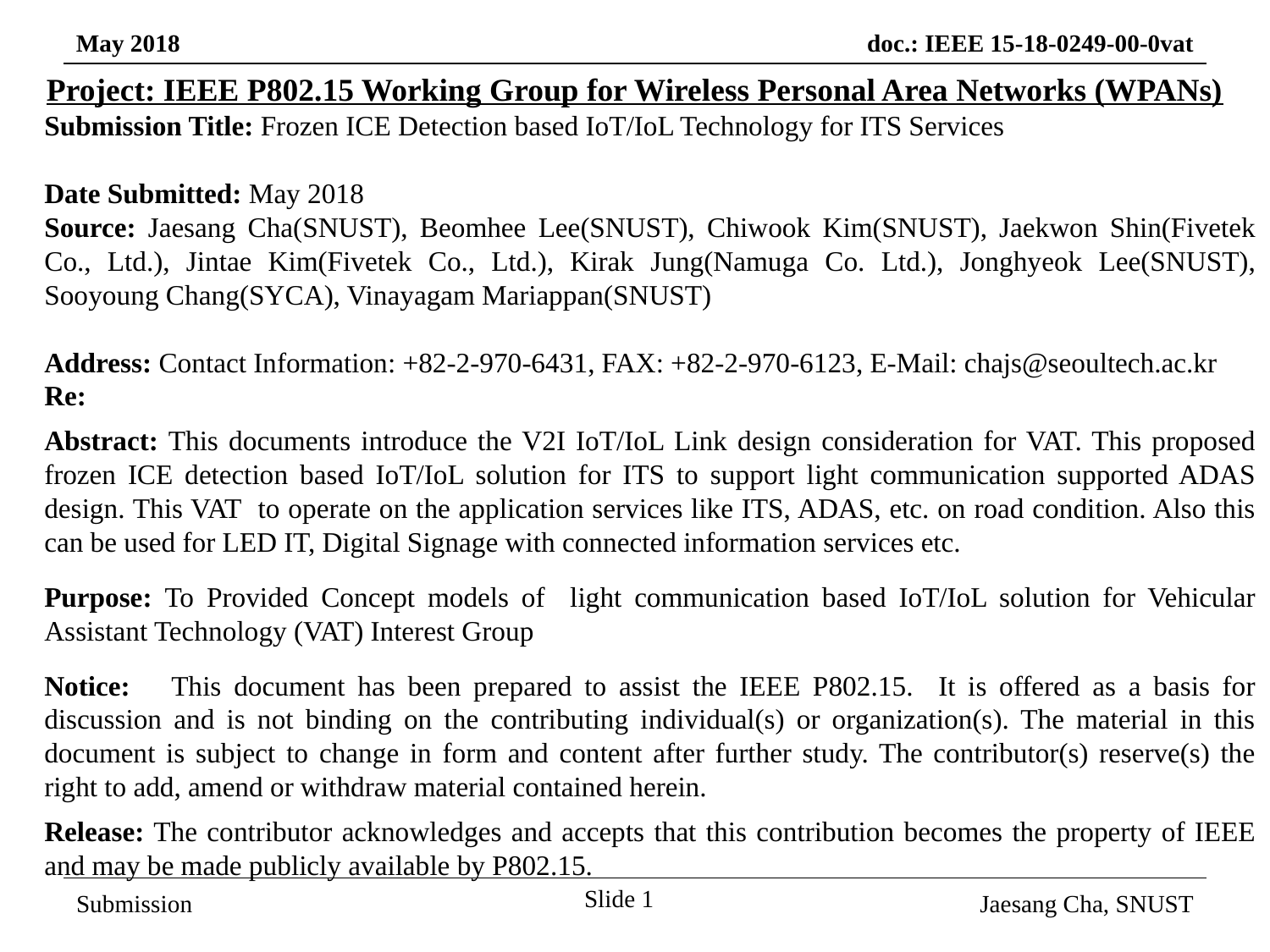

Project: IEEE P802.15 Working Group for Wireless Personal Area Networks (WPANs)
Submission Title: Frozen ICE Detection based IoT/IoL Technology for ITS Services

Date Submitted: May 2018
Source: Jaesang Cha(SNUST), Beomhee Lee(SNUST), Chiwook Kim(SNUST), Jaekwon Shin(Fivetek Co., Ltd.), Jintae Kim(Fivetek Co., Ltd.), Kirak Jung(Namuga Co. Ltd.), Jonghyeok Lee(SNUST), Sooyoung Chang(SYCA), Vinayagam Mariappan(SNUST)

Address: Contact Information: +82-2-970-6431, FAX: +82-2-970-6123, E-Mail: chajs@seoultech.ac.kr
Re:
Abstract: This documents introduce the V2I IoT/IoL Link design consideration for VAT. This proposed frozen ICE detection based IoT/IoL solution for ITS to support light communication supported ADAS design. This VAT  to operate on the application services like ITS, ADAS, etc. on road condition. Also this can be used for LED IT, Digital Signage with connected information services etc.
Purpose: To Provided Concept models of  light communication based IoT/IoL solution for Vehicular Assistant Technology (VAT) Interest Group
Notice:	This document has been prepared to assist the IEEE P802.15.  It is offered as a basis for discussion and is not binding on the contributing individual(s) or organization(s). The material in this document is subject to change in form and content after further study. The contributor(s) reserve(s) the right to add, amend or withdraw material contained herein.
Release: The contributor acknowledges and accepts that this contribution becomes the property of IEEE and may be made publicly available by P802.15.
Slide 1